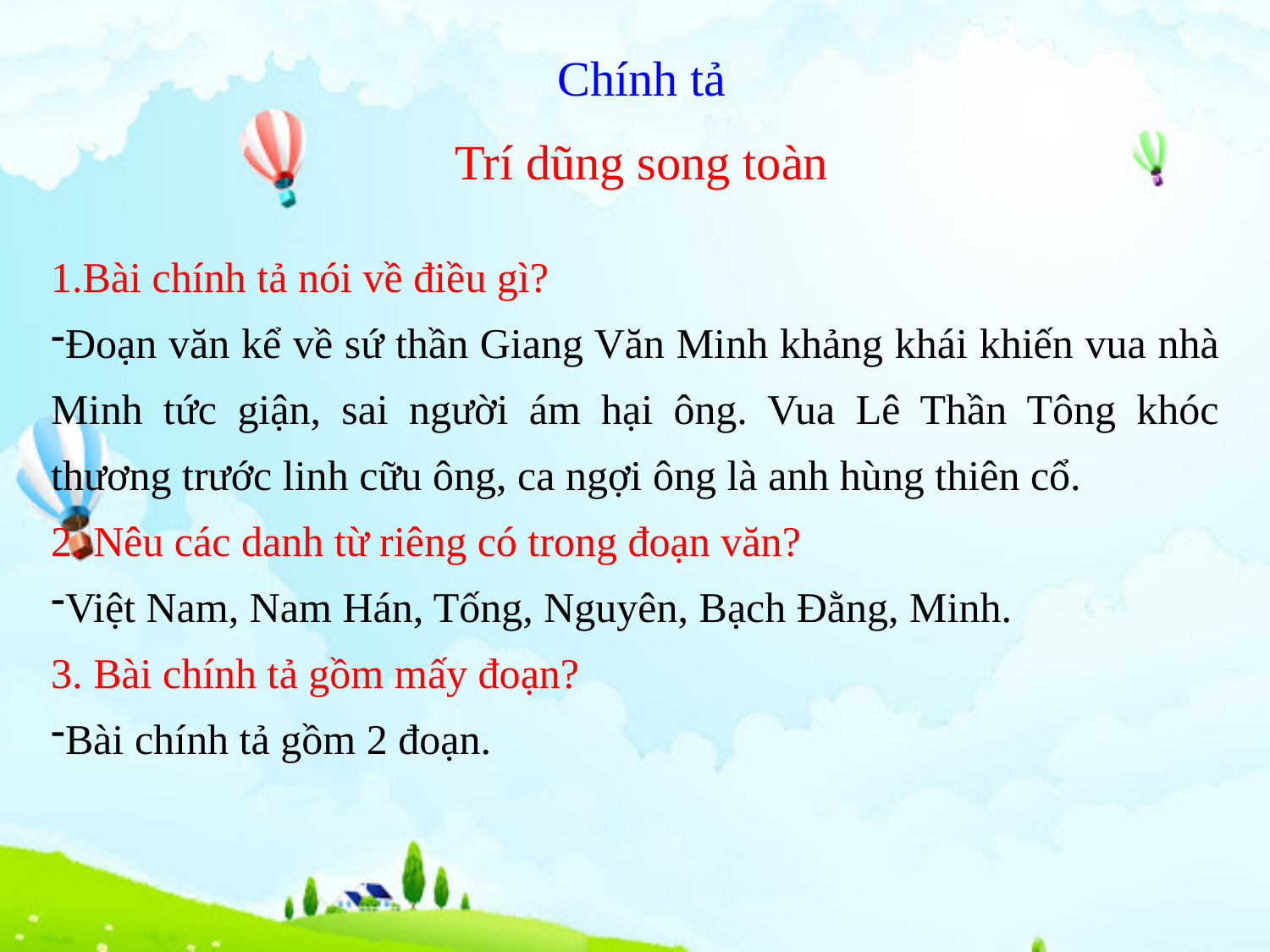

Chính tả
Trí dũng song toàn
Bài chính tả nói về điều gì?
Đoạn văn kể về sứ thần Giang Văn Minh khảng khái khiến vua nhà Minh tức giận, sai người ám hại ông. Vua Lê Thần Tông khóc thương trước linh cữu ông, ca ngợi ông là anh hùng thiên cổ.
2. Nêu các danh từ riêng có trong đoạn văn?
Việt Nam, Nam Hán, Tống, Nguyên, Bạch Đằng, Minh.
3. Bài chính tả gồm mấy đoạn?
Bài chính tả gồm 2 đoạn.